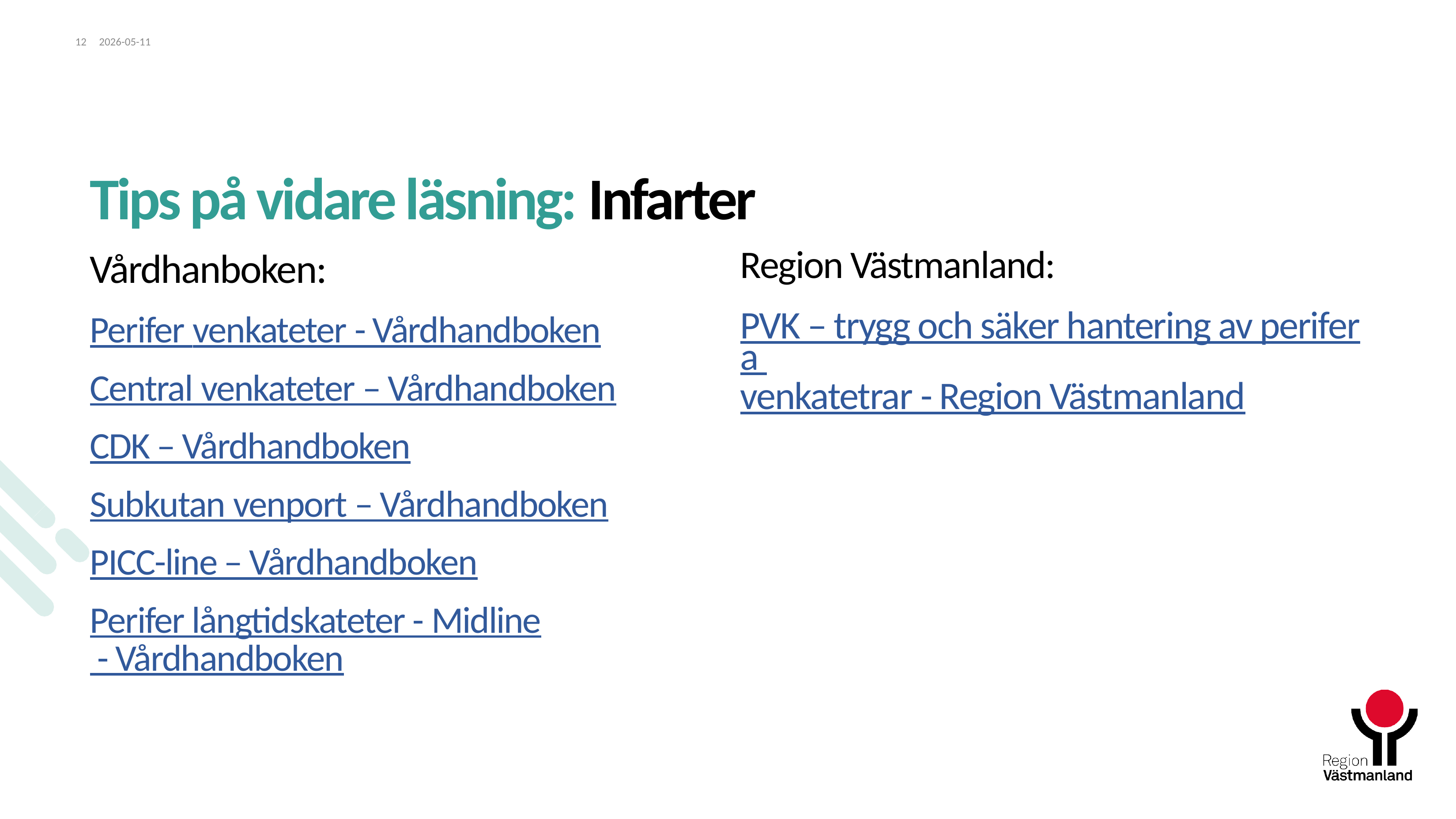

12
2026-05-11
# Tips på vidare läsning: Infarter
Vårdhanboken:
Perifer venkateter - Vårdhandboken
Central venkateter – Vårdhandboken
CDK – Vårdhandboken
Subkutan venport – Vårdhandboken
PICC-line – Vårdhandboken
Perifer långtidskateter - Midline - Vårdhandboken

Region Västmanland:
PVK – trygg och säker hantering av perifera venkatetrar - Region Västmanland